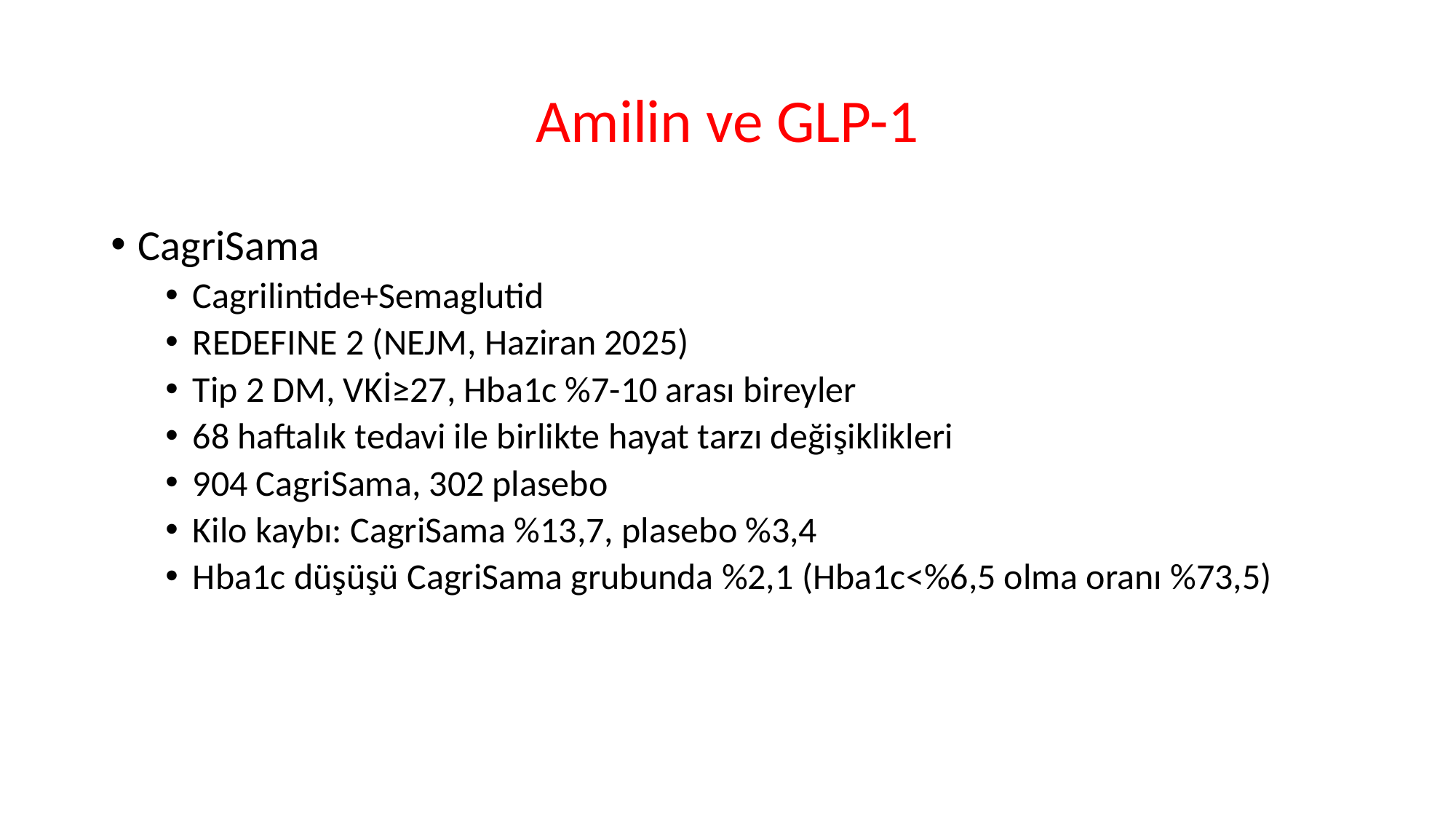

# Amilin ve GLP-1
CagriSama
Cagrilintide+Semaglutid
REDEFINE 2 (NEJM, Haziran 2025)
Tip 2 DM, VKİ≥27, Hba1c %7-10 arası bireyler
68 haftalık tedavi ile birlikte hayat tarzı değişiklikleri
904 CagriSama, 302 plasebo
Kilo kaybı: CagriSama %13,7, plasebo %3,4
Hba1c düşüşü CagriSama grubunda %2,1 (Hba1c<%6,5 olma oranı %73,5)